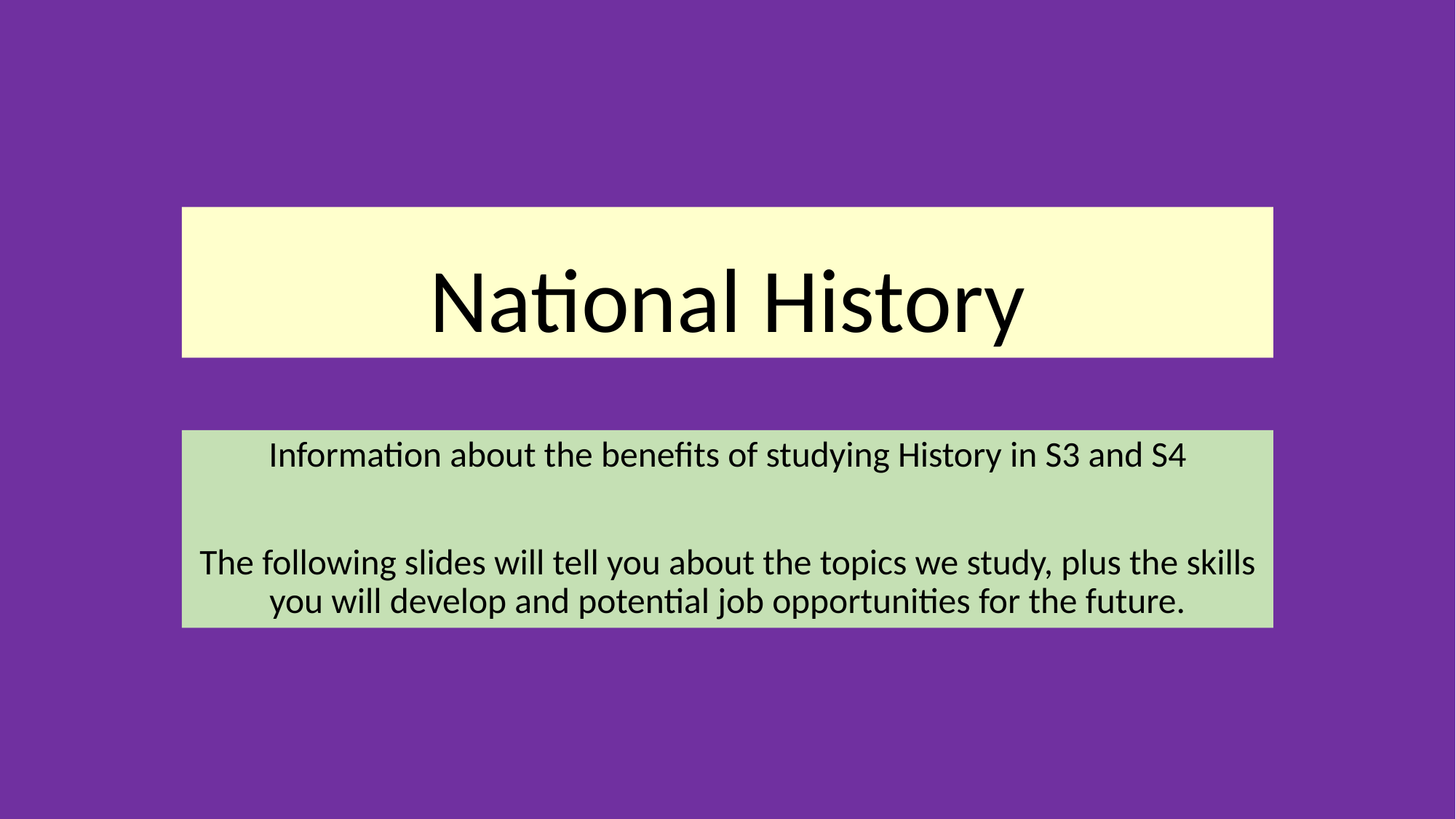

# National History
Information about the benefits of studying History in S3 and S4

The following slides will tell you about the topics we study, plus the skills you will develop and potential job opportunities for the future.